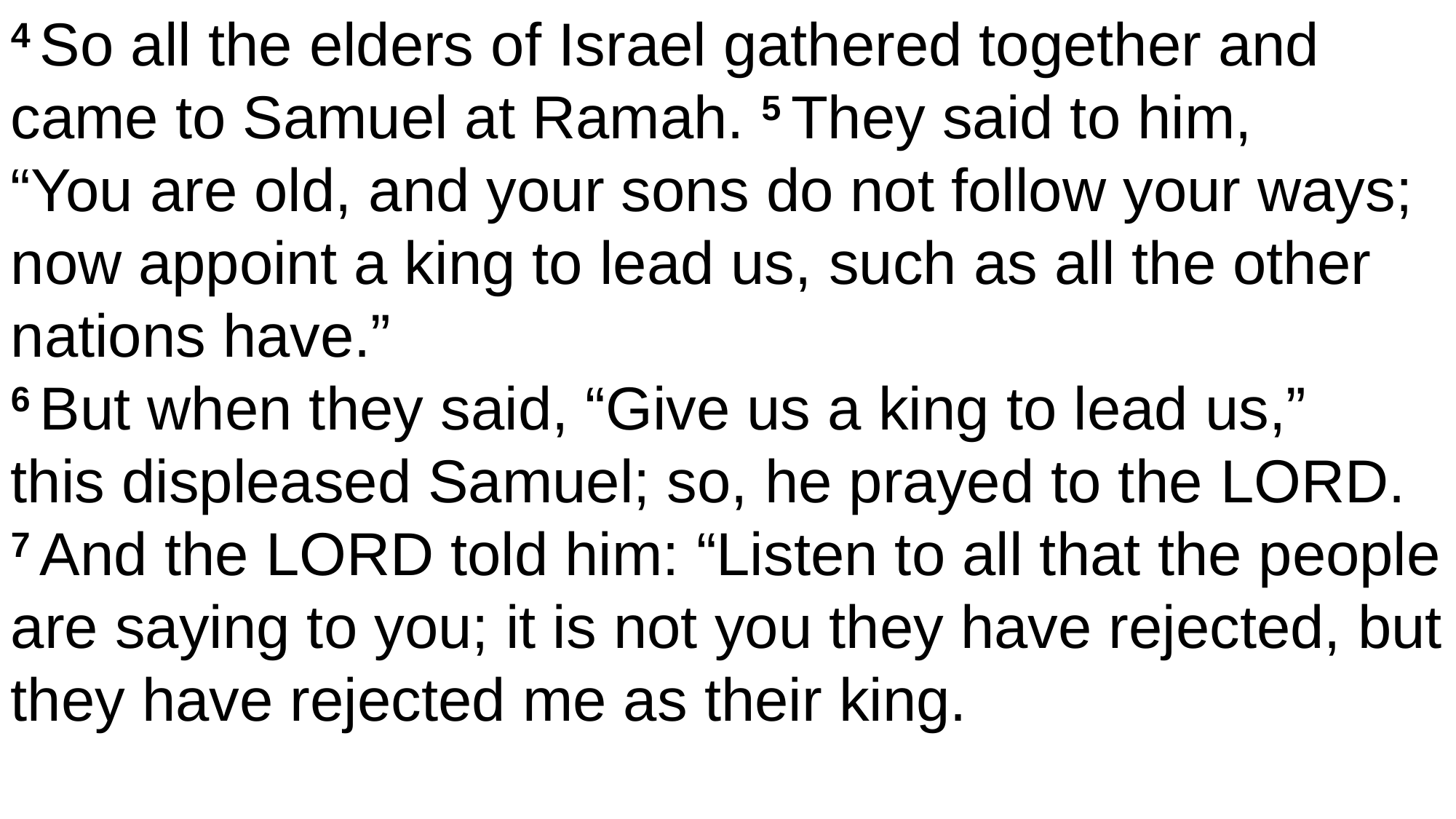

4 So all the elders of Israel gathered together and came to Samuel at Ramah. 5 They said to him,
“You are old, and your sons do not follow your ways; now appoint a king to lead us, such as all the other nations have.”
6 But when they said, “Give us a king to lead us,”
this displeased Samuel; so, he prayed to the Lord.
7 And the Lord told him: “Listen to all that the people are saying to you; it is not you they have rejected, but they have rejected me as their king.